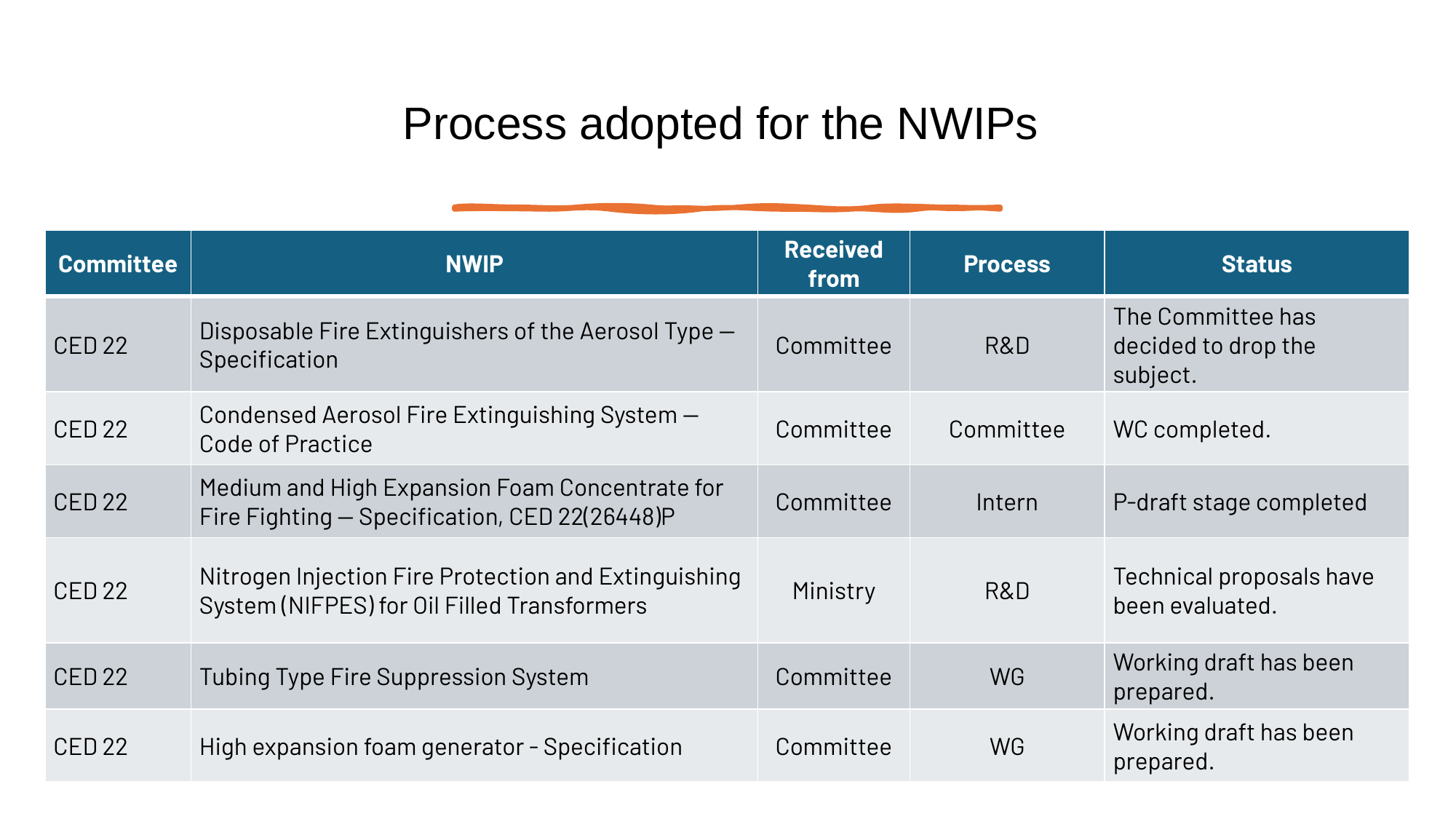

# Process adopted for the NWIPs

| Committee | NWIP | Received from | Process | Status |
| --- | --- | --- | --- | --- |
| CED 22 | Disposable Fire Extinguishers of the Aerosol Type — Specification | Committee | R&D | The Committee has decided to drop the subject. |
| CED 22 | Condensed Aerosol Fire Extinguishing System — Code of Practice | Committee | Committee | WC completed. |
| CED 22 | Medium and High Expansion Foam Concentrate for Fire Fighting — Specification, CED 22(26448)P | Committee | Intern | P-draft stage completed |
| CED 22 | Nitrogen Injection Fire Protection and Extinguishing System (NIFPES) for Oil Filled Transformers | Ministry | R&D | Technical proposals have been evaluated. |
| CED 22 | Tubing Type Fire Suppression System | Committee | WG | Working draft has been prepared. |
| CED 22 | High expansion foam generator - Specification | Committee | WG | Working draft has been prepared. |